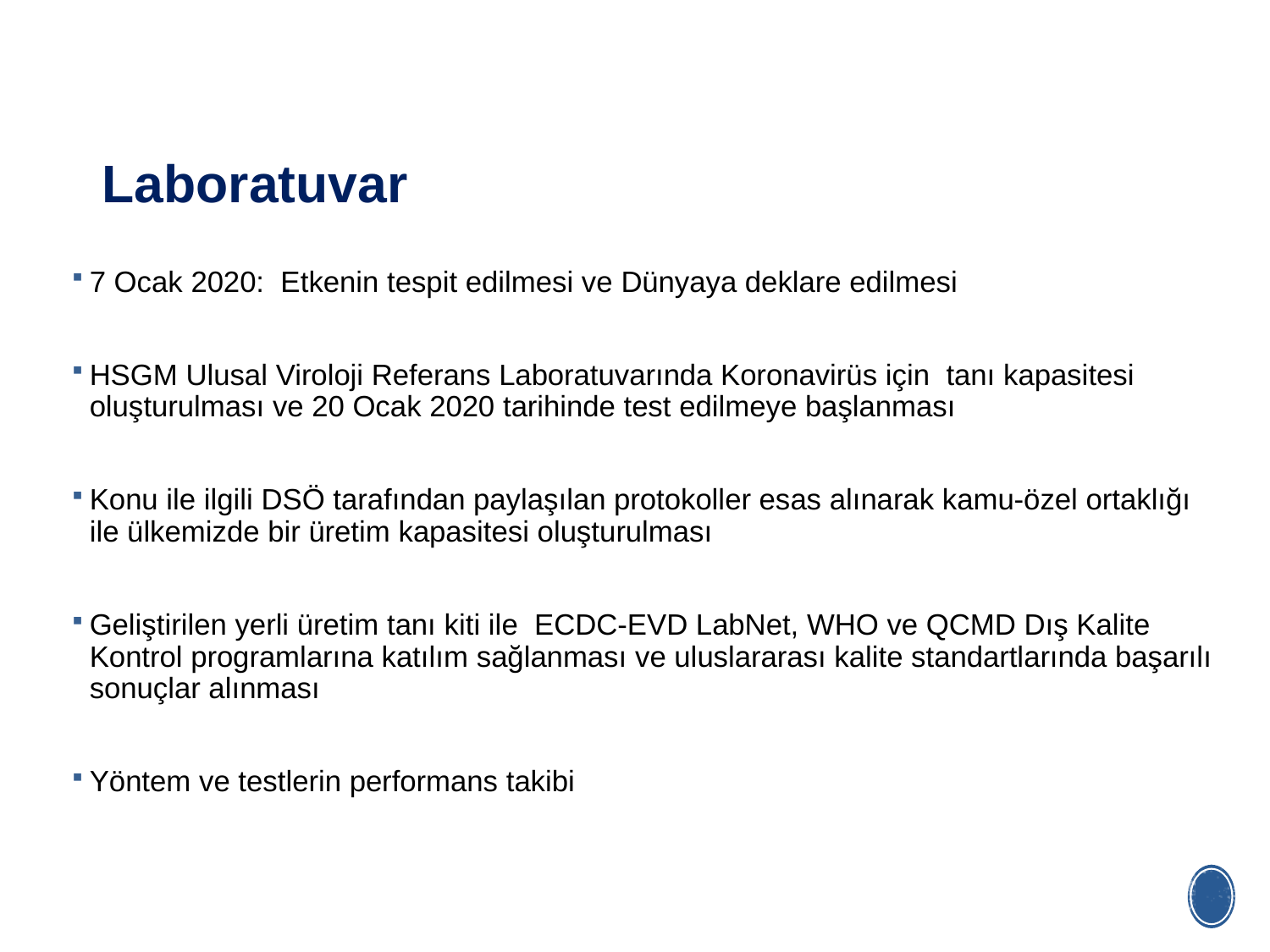

# Laboratuvar
7 Ocak 2020:  Etkenin tespit edilmesi ve Dünyaya deklare edilmesi

HSGM Ulusal Viroloji Referans Laboratuvarında Koronavirüs için  tanı kapasitesi oluşturulması ve 20 Ocak 2020 tarihinde test edilmeye başlanması

Konu ile ilgili DSÖ tarafından paylaşılan protokoller esas alınarak kamu-özel ortaklığı ile ülkemizde bir üretim kapasitesi oluşturulması

Geliştirilen yerli üretim tanı kiti ile  ECDC-EVD LabNet, WHO ve QCMD Dış Kalite Kontrol programlarına katılım sağlanması ve uluslararası kalite standartlarında başarılı sonuçlar alınması

Yöntem ve testlerin performans takibi